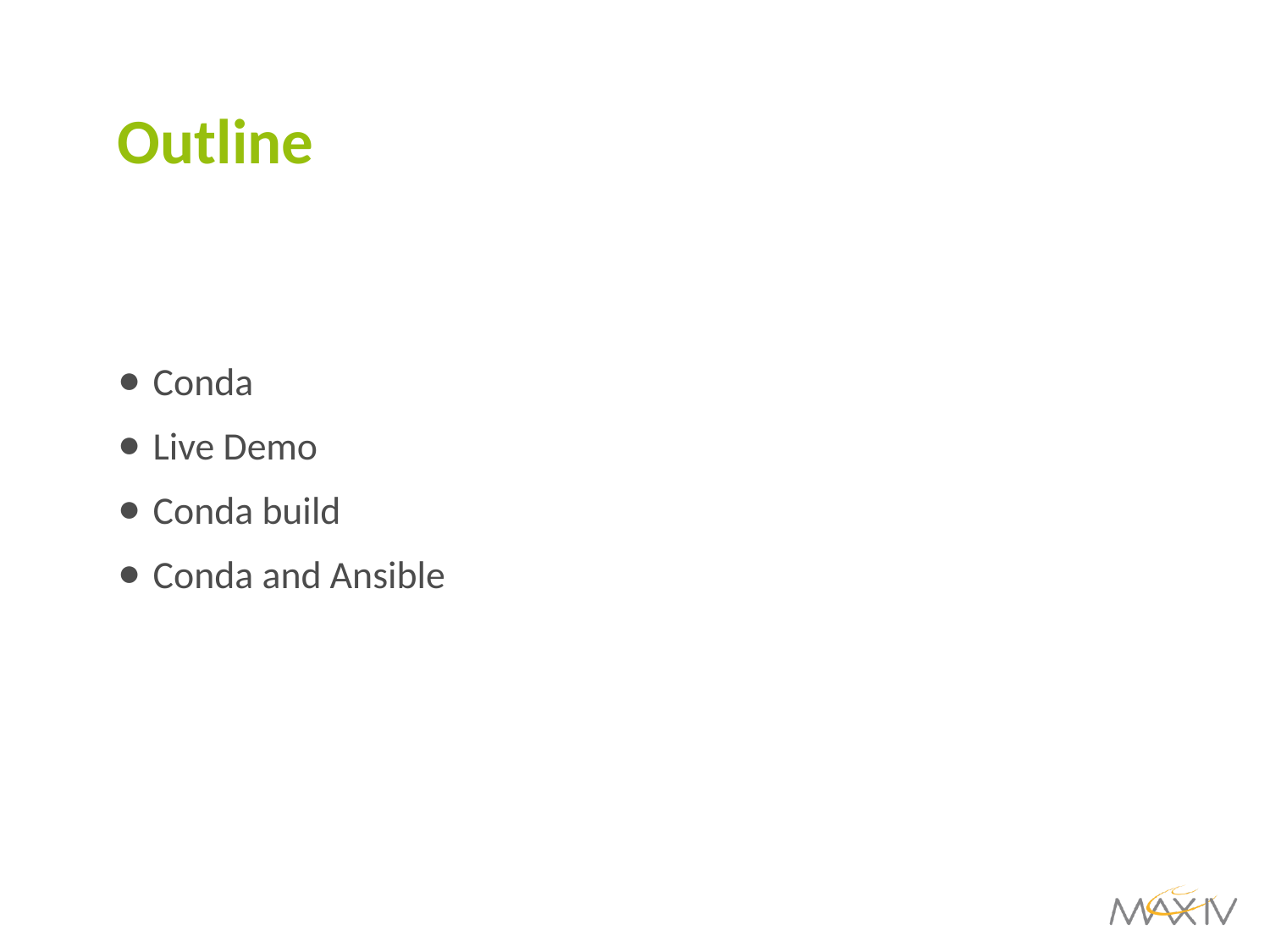

# Outline

Conda
Live Demo
Conda build
Conda and Ansible